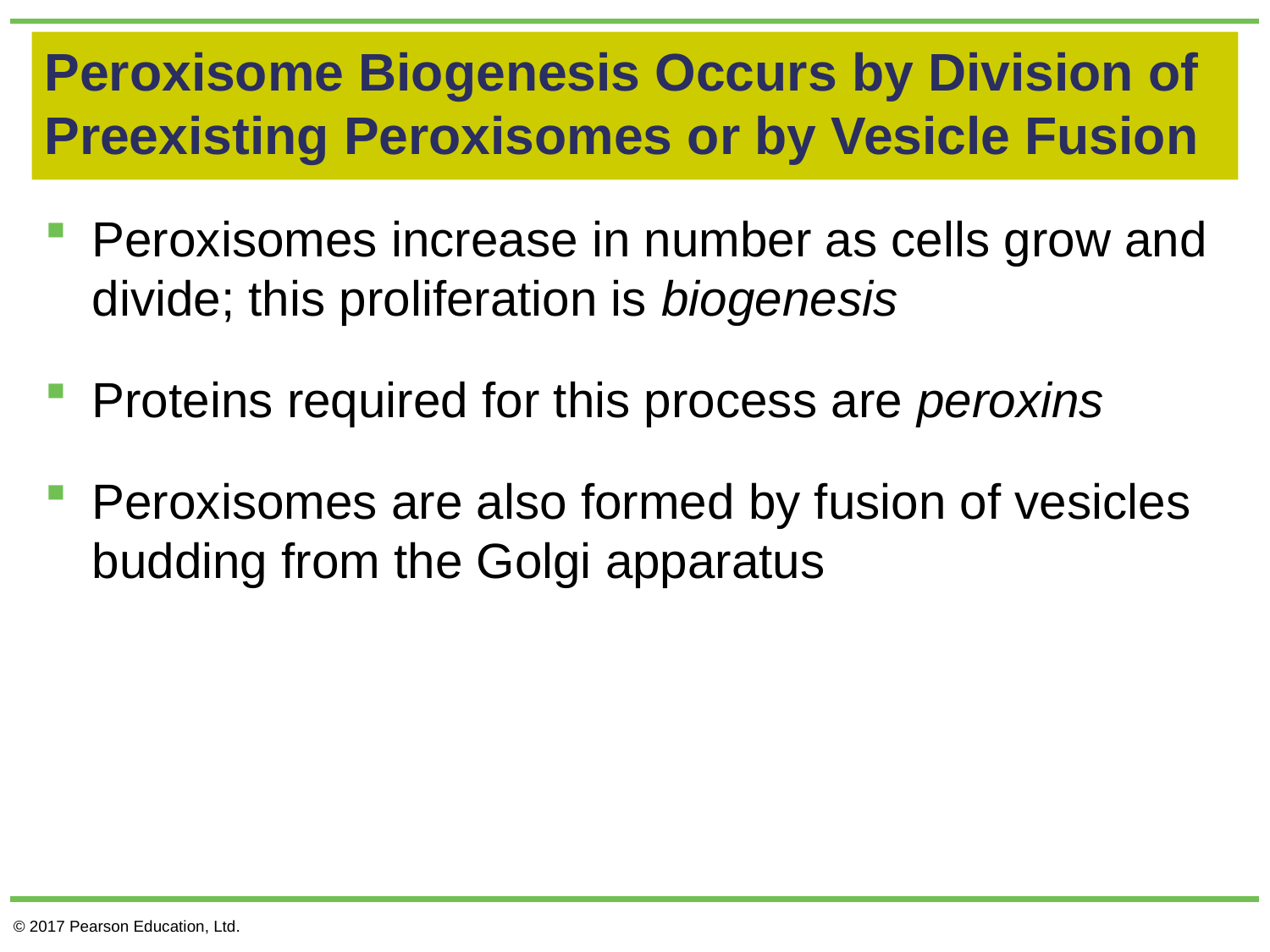

# Peroxisome Biogenesis Occurs by Division of Preexisting Peroxisomes or by Vesicle Fusion
Peroxisomes increase in number as cells grow and divide; this proliferation is biogenesis
Proteins required for this process are peroxins
Peroxisomes are also formed by fusion of vesicles budding from the Golgi apparatus
© 2017 Pearson Education, Ltd.